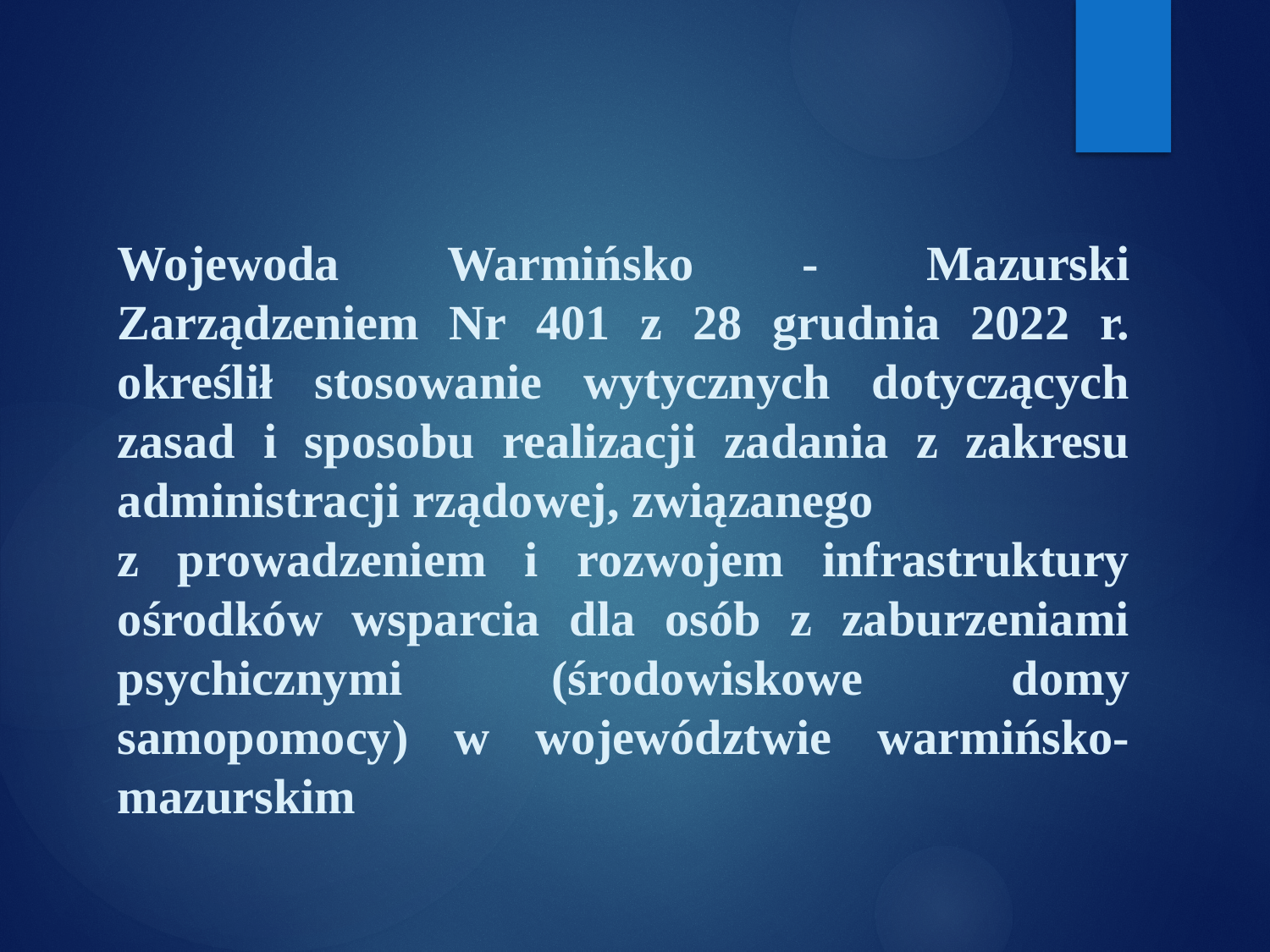

Wojewoda Warmińsko - Mazurski Zarządzeniem Nr 401 z 28 grudnia 2022 r. określił stosowanie wytycznych dotyczących zasad i sposobu realizacji zadania z zakresu administracji rządowej, związanego                     z prowadzeniem i rozwojem infrastruktury ośrodków wsparcia dla osób z zaburzeniami psychicznymi (środowiskowe domy samopomocy) w województwie warmińsko-mazurskim